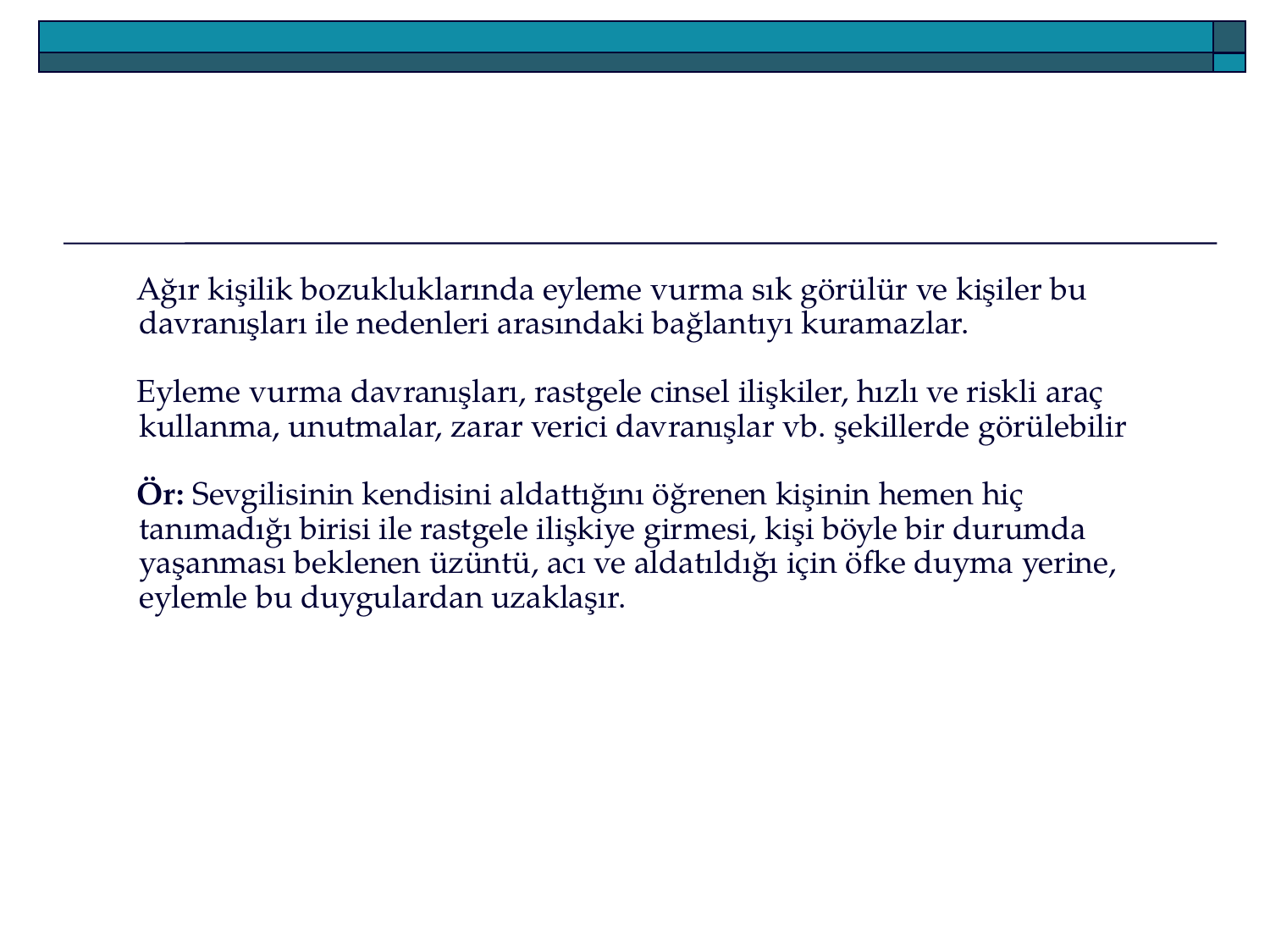

Ağır kişilik bozukluklarında eyleme vurma sık görülür ve kişiler bu davranışları ile nedenleri arasındaki bağlantıyı kuramazlar.

Eyleme vurma davranışları, rastgele cinsel ilişkiler, hızlı ve riskli araç kullanma, unutmalar, zarar verici davranışlar vb. şekillerde görülebilir

Ör: Sevgilisinin kendisini aldattığını öğrenen kişinin hemen hiç tanımadığı birisi ile rastgele ilişkiye girmesi, kişi böyle bir durumda yaşanması beklenen üzüntü, acı ve aldatıldığı için öfke duyma yerine, eylemle bu duygulardan uzaklaşır.